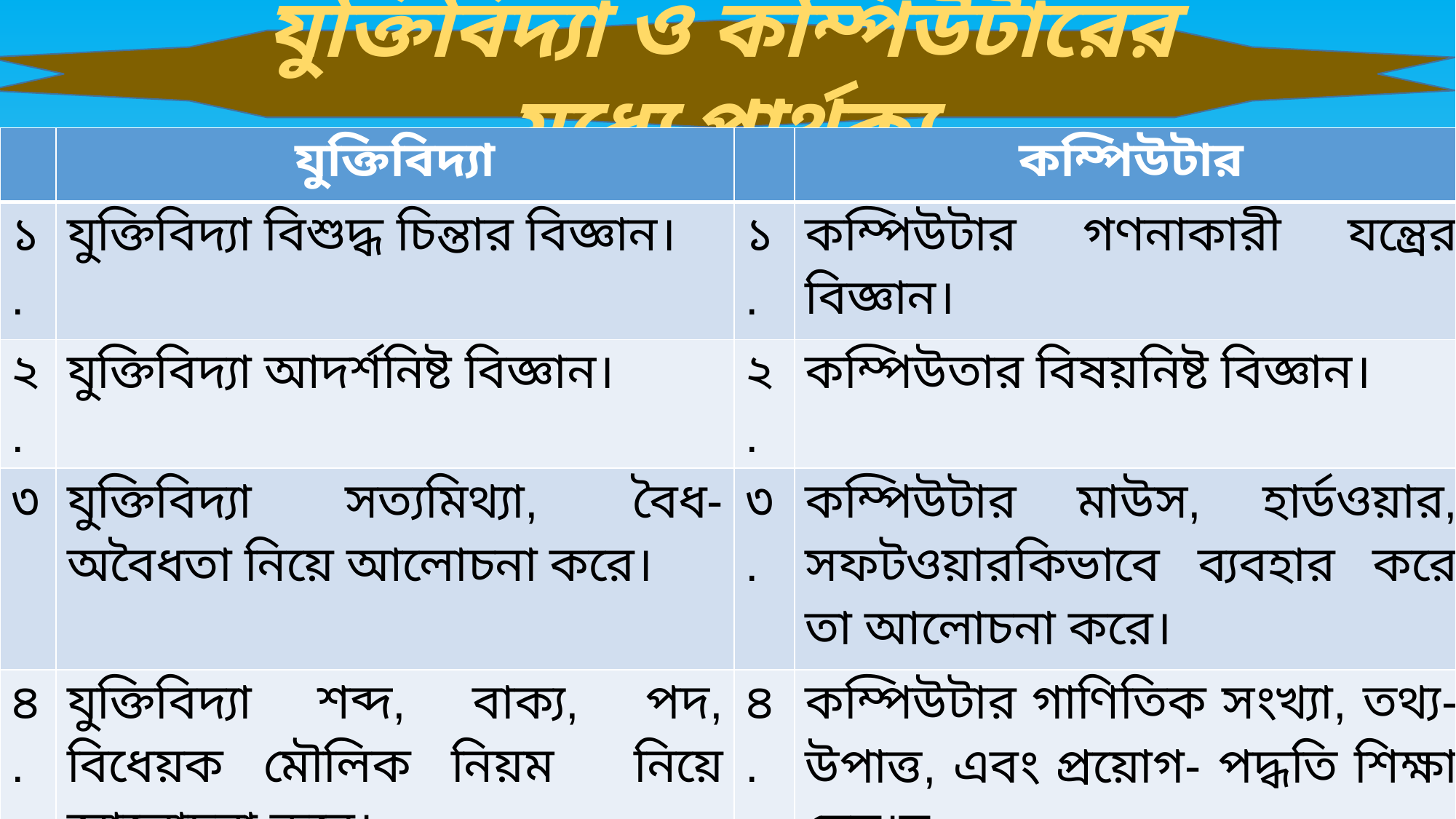

যুক্তিবিদ্যা ও কম্পিউটারের মধ্যে পার্থক্য
|  | যুক্তিবিদ্যা |  | কম্পিউটার |
| --- | --- | --- | --- |
| ১. | যুক্তিবিদ্যা বিশুদ্ধ চিন্তার বিজ্ঞান। | ১. | কম্পিউটার গণনাকারী যন্ত্রের বিজ্ঞান। |
| ২. | যুক্তিবিদ্যা আদর্শনিষ্ট বিজ্ঞান। | ২. | কম্পিউতার বিষয়নিষ্ট বিজ্ঞান। |
| ৩ | যুক্তিবিদ্যা সত্যমিথ্যা, বৈধ-অবৈধতা নিয়ে আলোচনা করে। | ৩. | কম্পিউটার মাউস, হার্ডওয়ার, সফটওয়ারকিভাবে ব্যবহার করে তা আলোচনা করে। |
| ৪. | যুক্তিবিদ্যা শব্দ, বাক্য, পদ, বিধেয়ক মৌলিক নিয়ম নিয়ে আলোচনা করে। | ৪. | কম্পিউটার গাণিতিক সংখ্যা, তথ্য-উপাত্ত, এবং প্রয়োগ- পদ্ধতি শিক্ষা দেয়।য |
| ৫ | যুক্তিবিদ্যার পরিধি খুবই সংকীর্ণ। | ৫. | কম্পিউটারের পদ্ধতি খুবই ব্যাপক। |
| ৬ | যুক্তিবিদ্যা তাত্ত্বিক। | ৬ | তাত্ত্বিক ও ব্যবহারিক দুই-ই। |
|  |  |  |  |